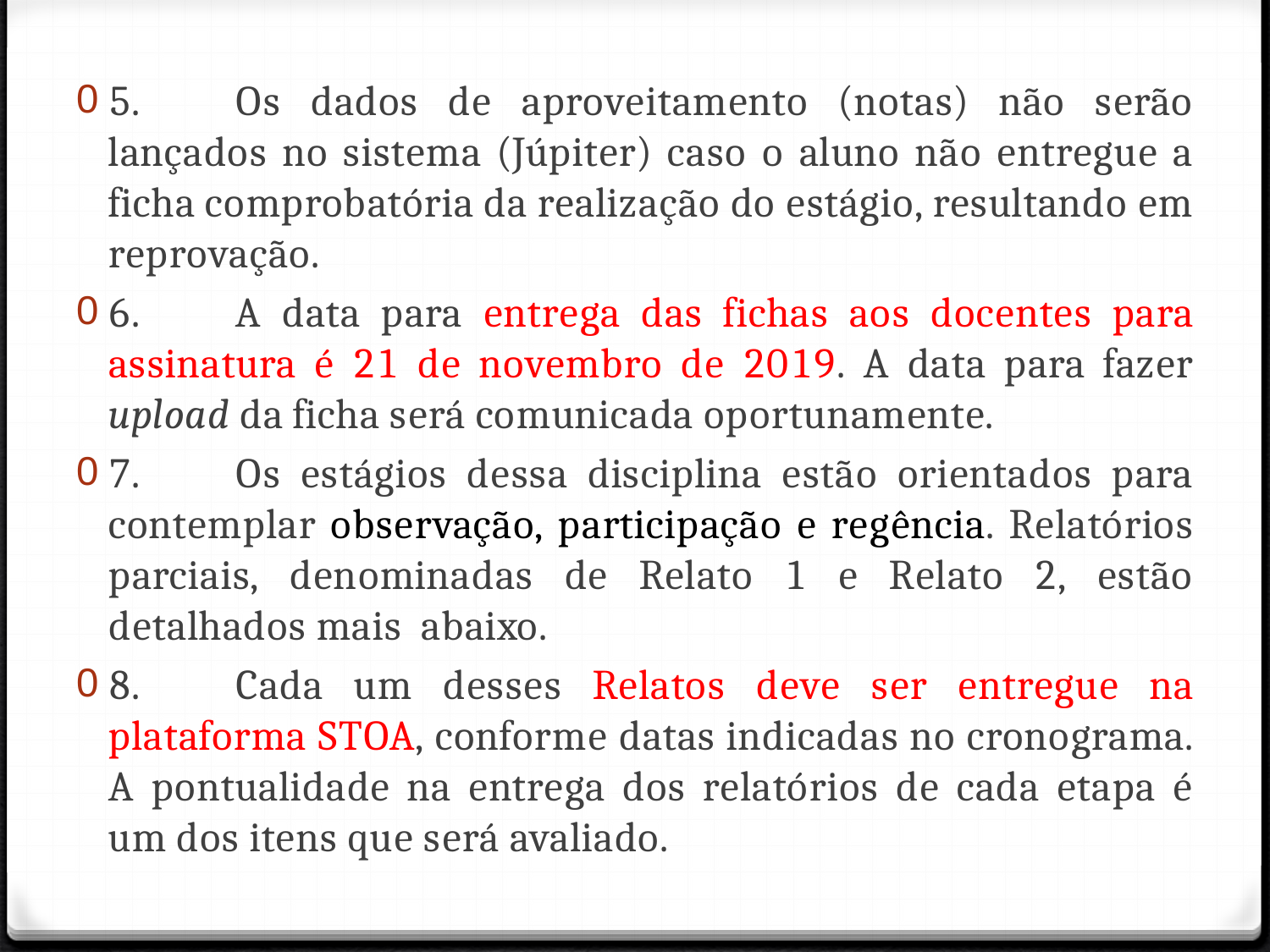

5.	Os dados de aproveitamento (notas) não serão lançados no sistema (Júpiter) caso o aluno não entregue a ficha comprobatória da realização do estágio, resultando em reprovação.
6.	A data para entrega das fichas aos docentes para assinatura é 21 de novembro de 2019. A data para fazer upload da ficha será comunicada oportunamente.
7.	Os estágios dessa disciplina estão orientados para contemplar observação, participação e regência. Relatórios parciais, denominadas de Relato 1 e Relato 2, estão detalhados mais  abaixo.
8.	Cada um desses Relatos deve ser entregue na plataforma STOA, conforme datas indicadas no cronograma. A pontualidade na entrega dos relatórios de cada etapa é um dos itens que será avaliado.